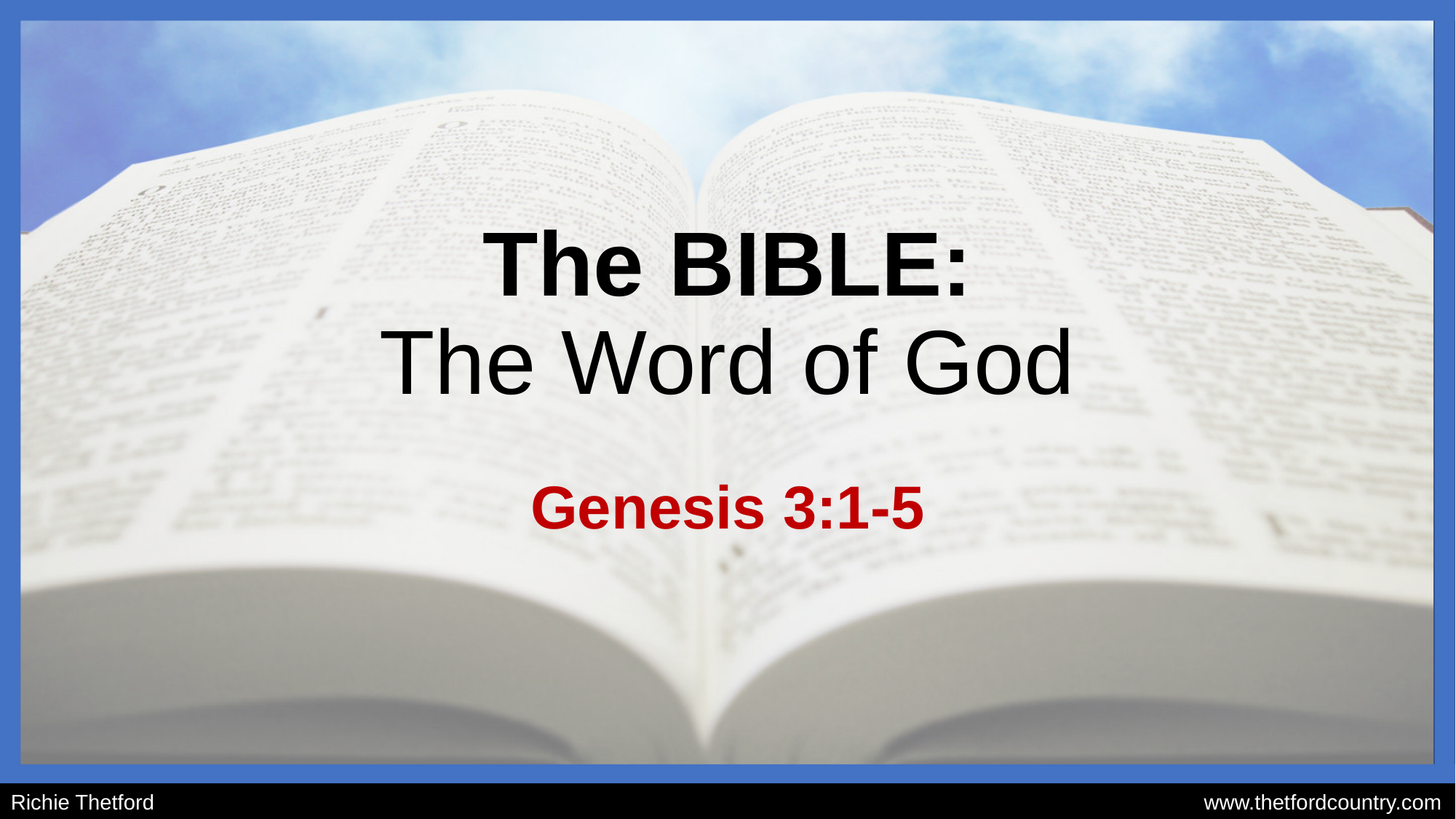

# The BIBLE: The Word of God
Genesis 3:1-5

Richie Thetford									                 www.thetfordcountry.com